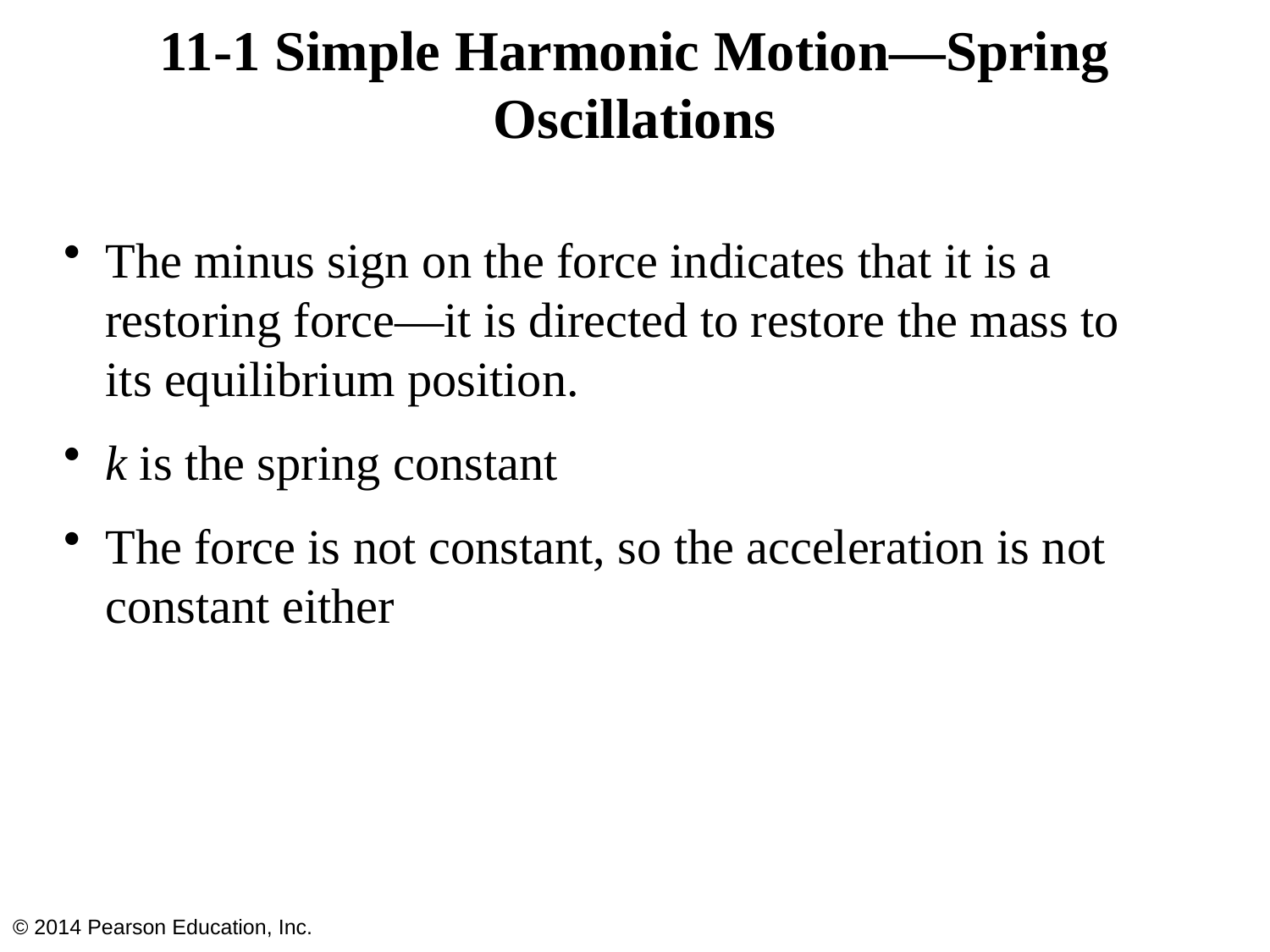

# 11-1 Simple Harmonic Motion—Spring Oscillations
The minus sign on the force indicates that it is a restoring force—it is directed to restore the mass to
its equilibrium position.
k is the spring constant
The force is not constant, so the acceleration is not constant either

© 2014 Pearson Education, Inc.